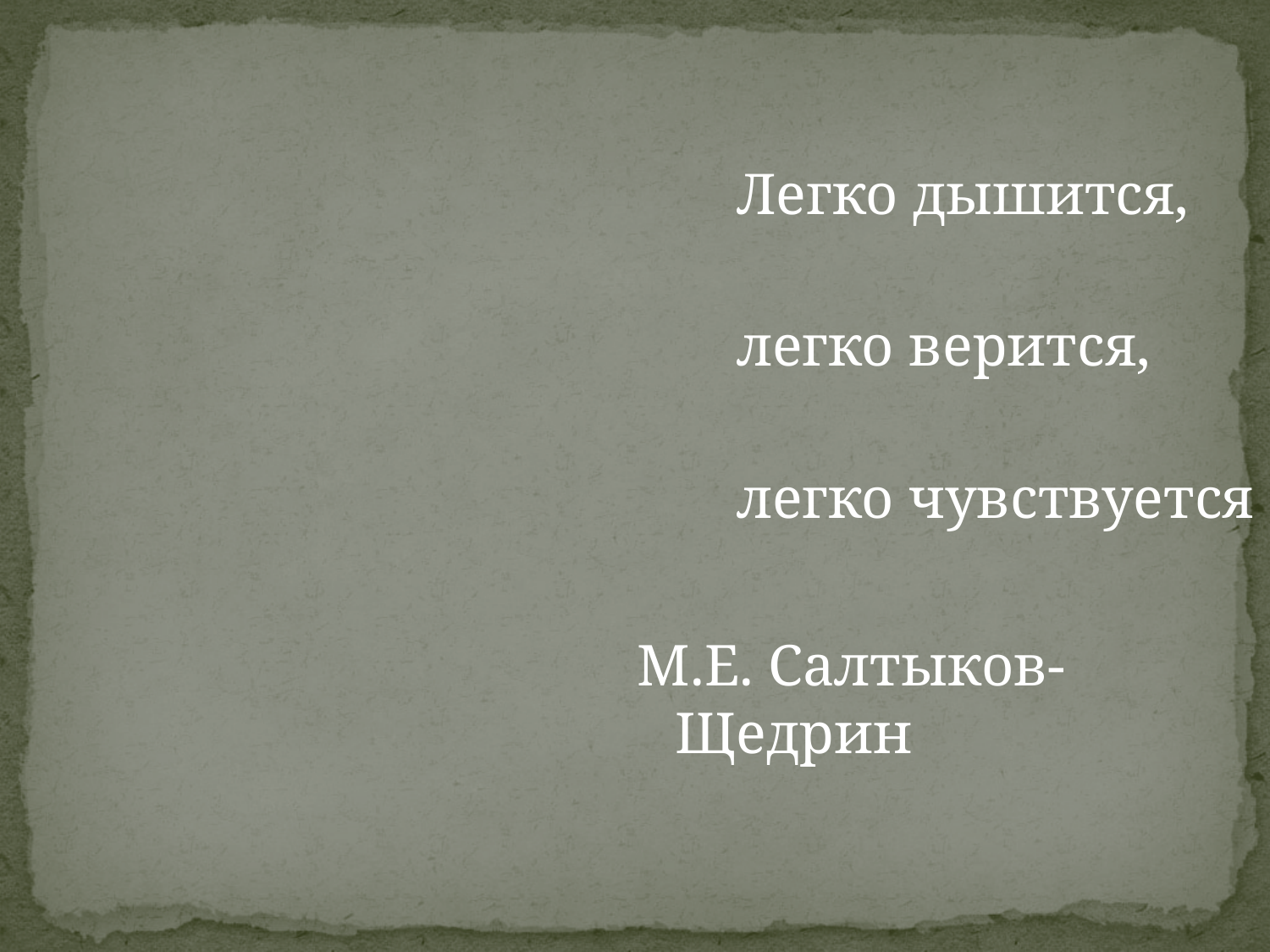

Легко дышится,

легко верится,

легко чувствуется

М.Е. Салтыков-Щедрин